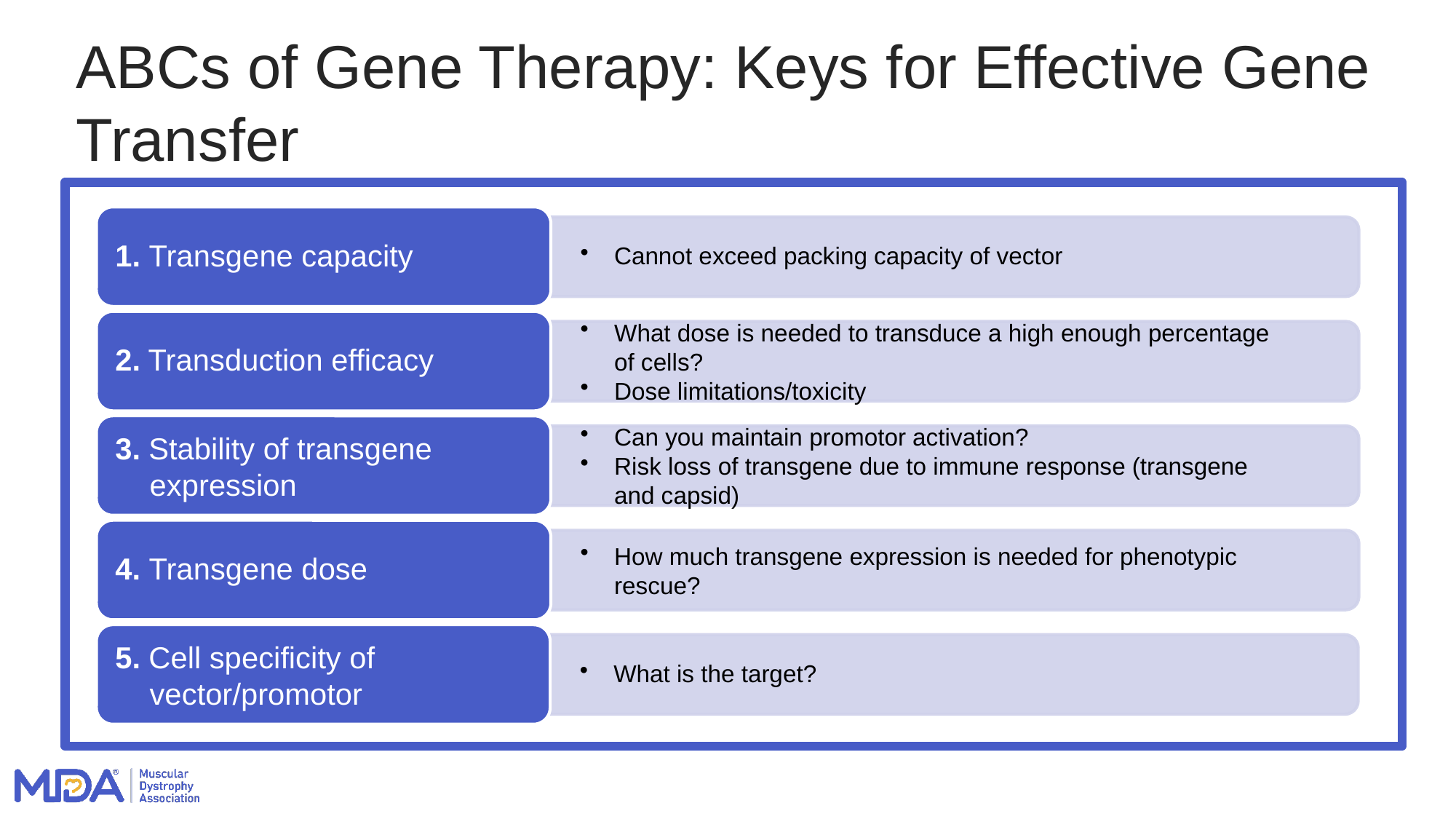

# ABCs of Gene Therapy: Keys for Effective Gene Transfer
Cannot exceed packing capacity of vector
1. Transgene capacity
What dose is needed to transduce a high enough percentage
of cells?
Dose limitations/toxicity
2. Transduction efficacy
Can you maintain promotor activation?
Risk loss of transgene due to immune response (transgene
and capsid)
3. Stability of transgene expression
How much transgene expression is needed for phenotypic rescue?
4. Transgene dose
What is the target?
5. Cell specificity of vector/promotor